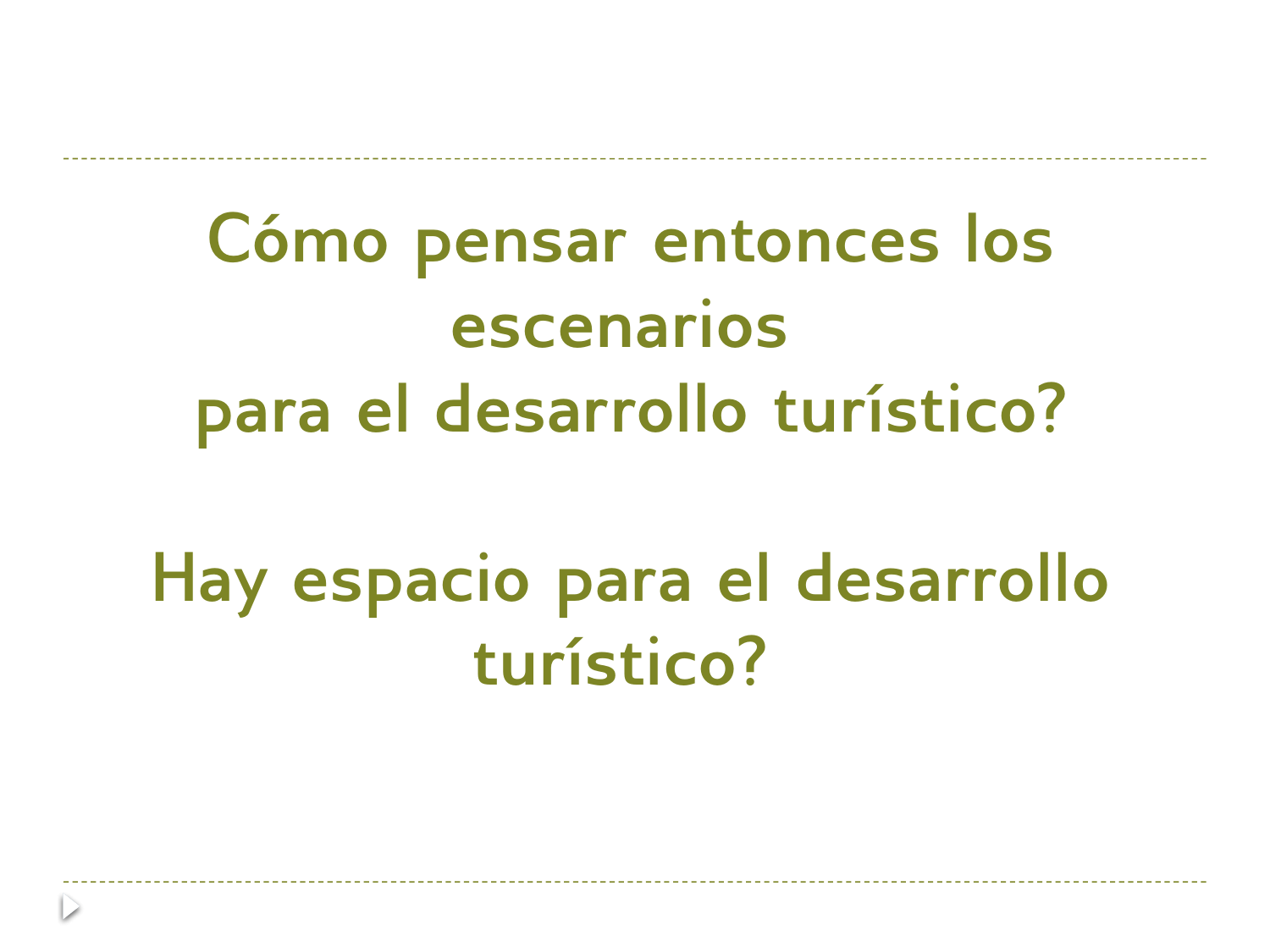

# Cómo pensar entonces los escenarios para el desarrollo turístico? Hay espacio para el desarrollo turístico?